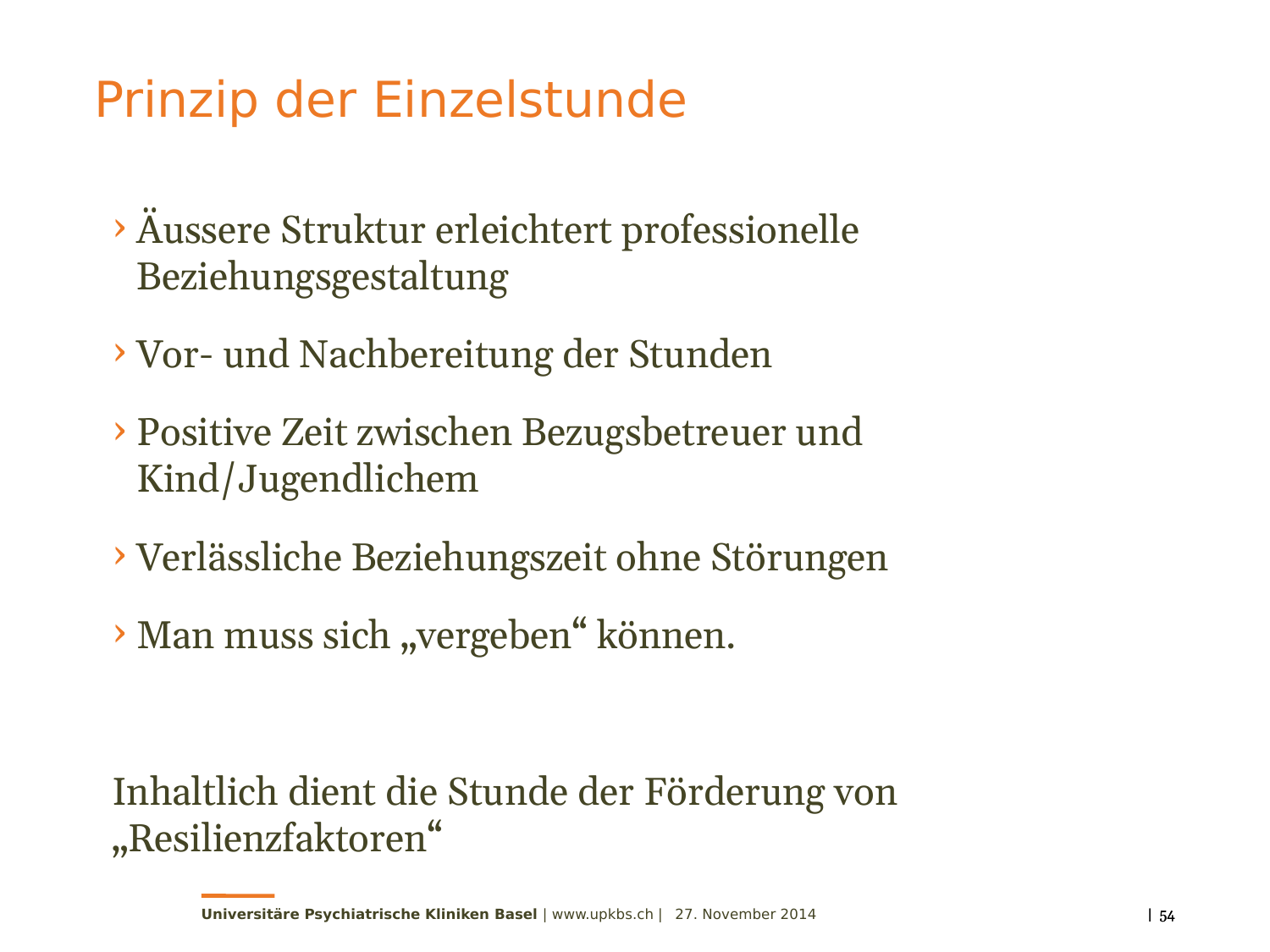

# Prinzip der Einzelstunde
Äussere Struktur erleichtert professionelle Beziehungsgestaltung
Vor- und Nachbereitung der Stunden
Positive Zeit zwischen Bezugsbetreuer und Kind/Jugendlichem
Verlässliche Beziehungszeit ohne Störungen
Man muss sich „vergeben“ können.

Inhaltlich dient die Stunde der Förderung von „Resilienzfaktoren“
Universitäre Psychiatrische Kliniken Basel | www.upkbs.ch |
27. November 2014
    |  54
    |  54